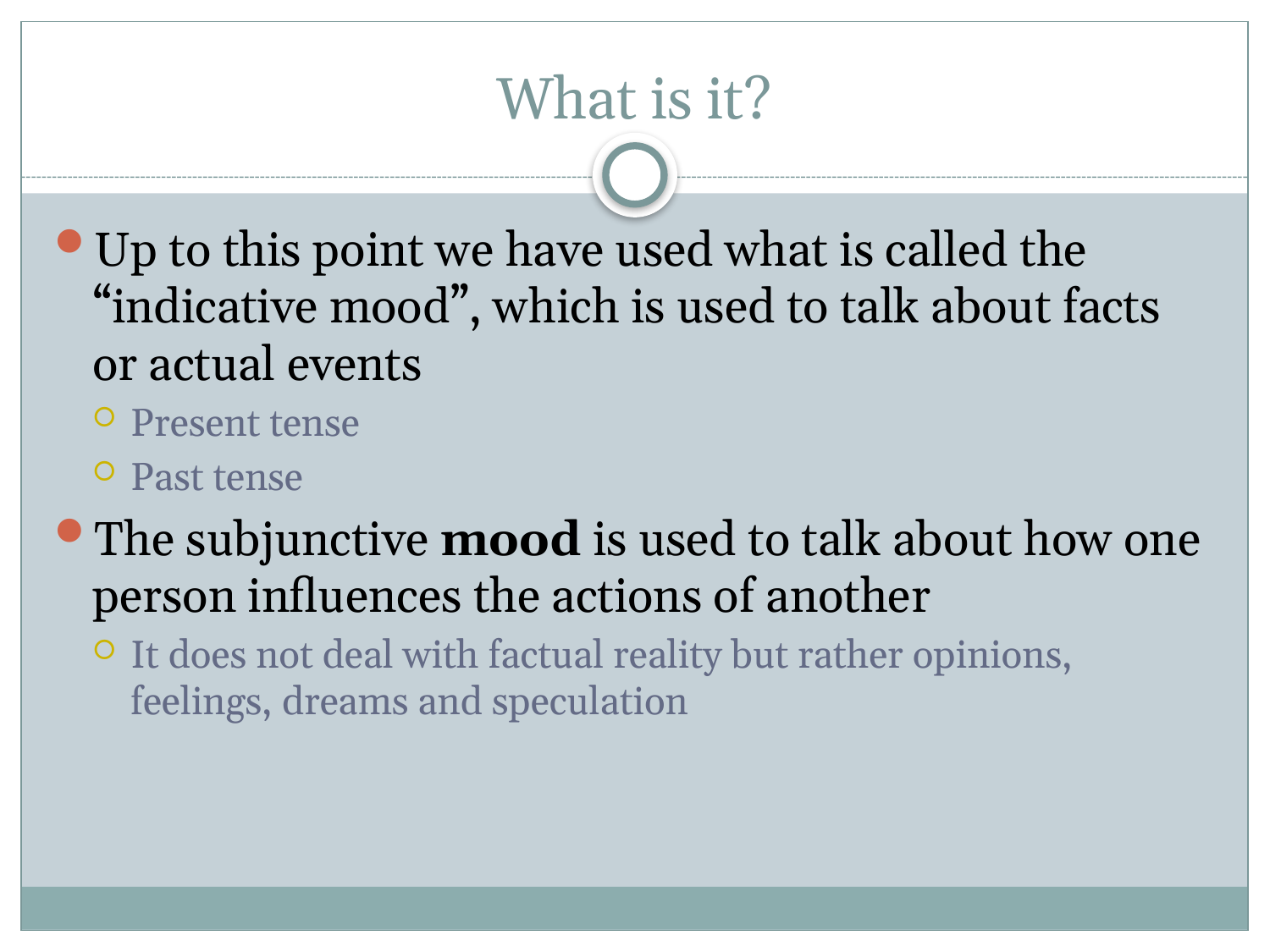

# What is it?
Up to this point we have used what is called the “indicative mood”, which is used to talk about facts or actual events
Present tense
Past tense
The subjunctive mood is used to talk about how one person influences the actions of another
It does not deal with factual reality but rather opinions, feelings, dreams and speculation